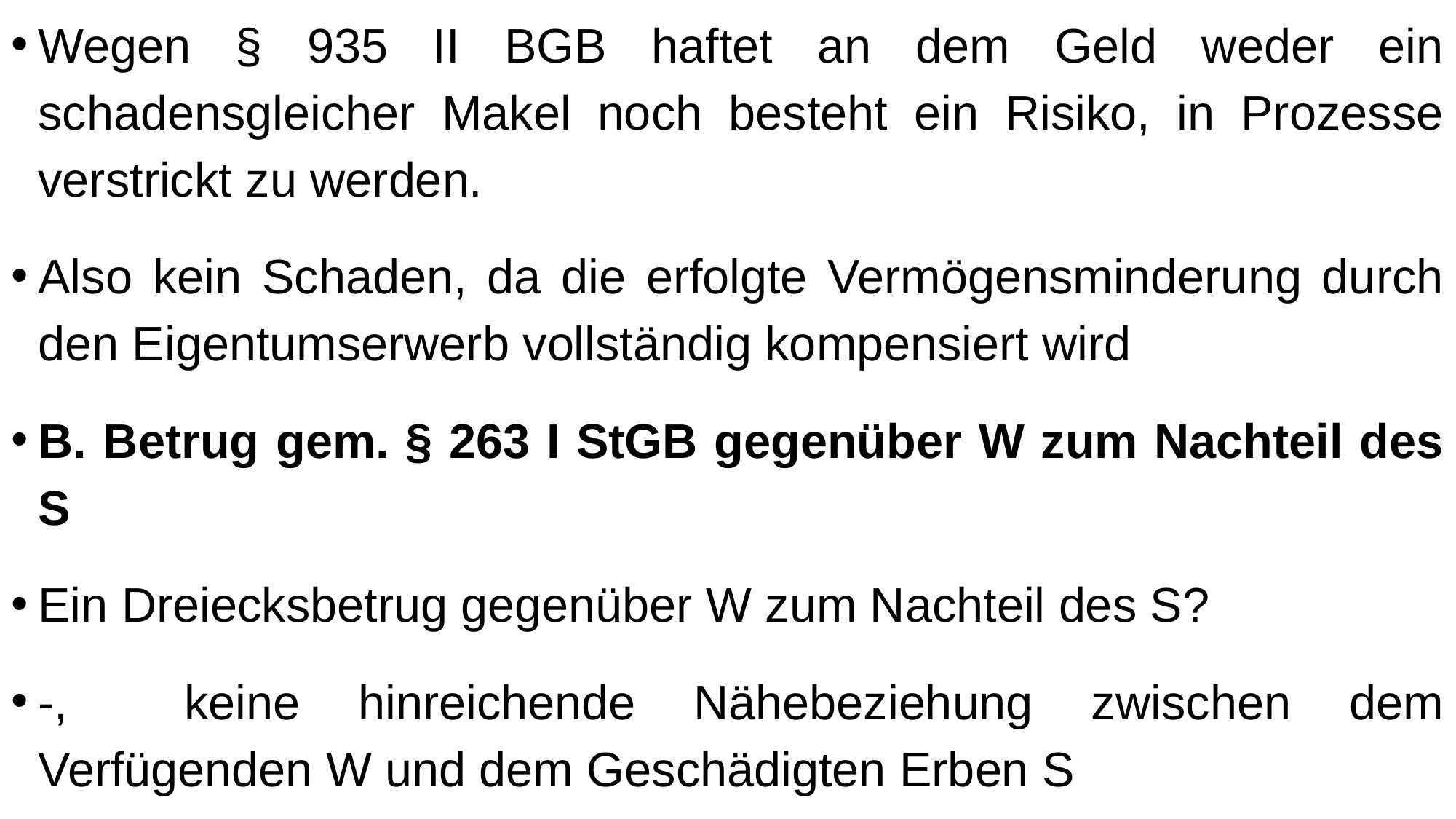

Wegen § 935 II BGB haftet an dem Geld weder ein schadensgleicher Makel noch besteht ein Risiko, in Prozesse verstrickt zu werden.
Also kein Schaden, da die erfolgte Vermögensminderung durch den Eigentumserwerb vollständig kompensiert wird
B. Betrug gem. § 263 I StGB gegenüber W zum Nachteil des S
Ein Dreiecksbetrug gegenüber W zum Nachteil des S?
-,  keine hinreichende Nähebeziehung zwischen dem Verfügenden W und dem Geschädigten Erben S